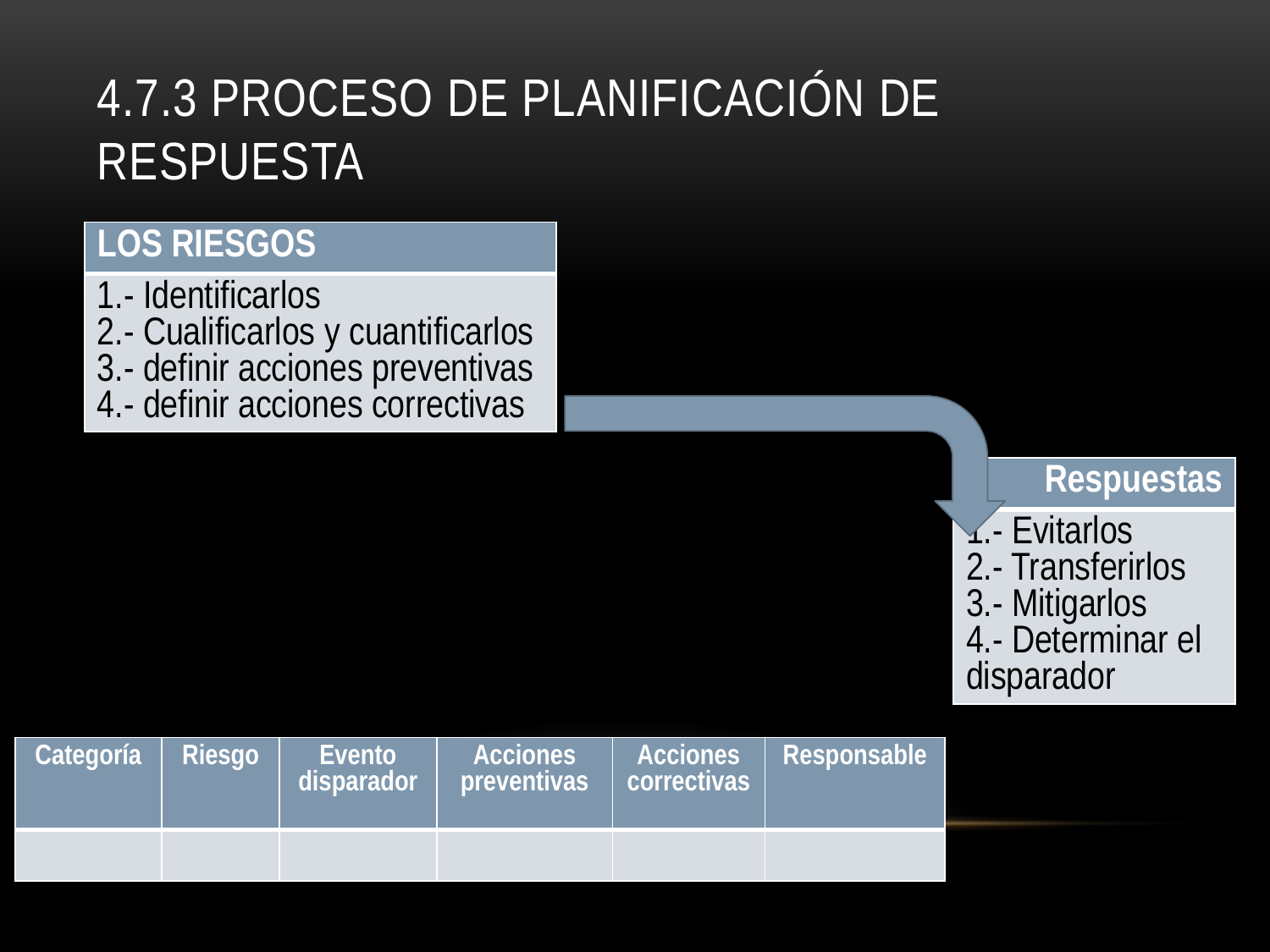

# 4.7.3 proceso de planificación de respuesta
| LOS RIESGOS |
| --- |
| 1.- Identificarlos 2.- Cualificarlos y cuantificarlos 3.- definir acciones preventivas 4.- definir acciones correctivas |

| Respuestas |
| --- |
| 1.- Evitarlos 2.- Transferirlos 3.- Mitigarlos 4.- Determinar el disparador |
| Categoría | Riesgo | Evento disparador | Acciones preventivas | Acciones correctivas | Responsable |
| --- | --- | --- | --- | --- | --- |
|  |  |  |  |  |  |